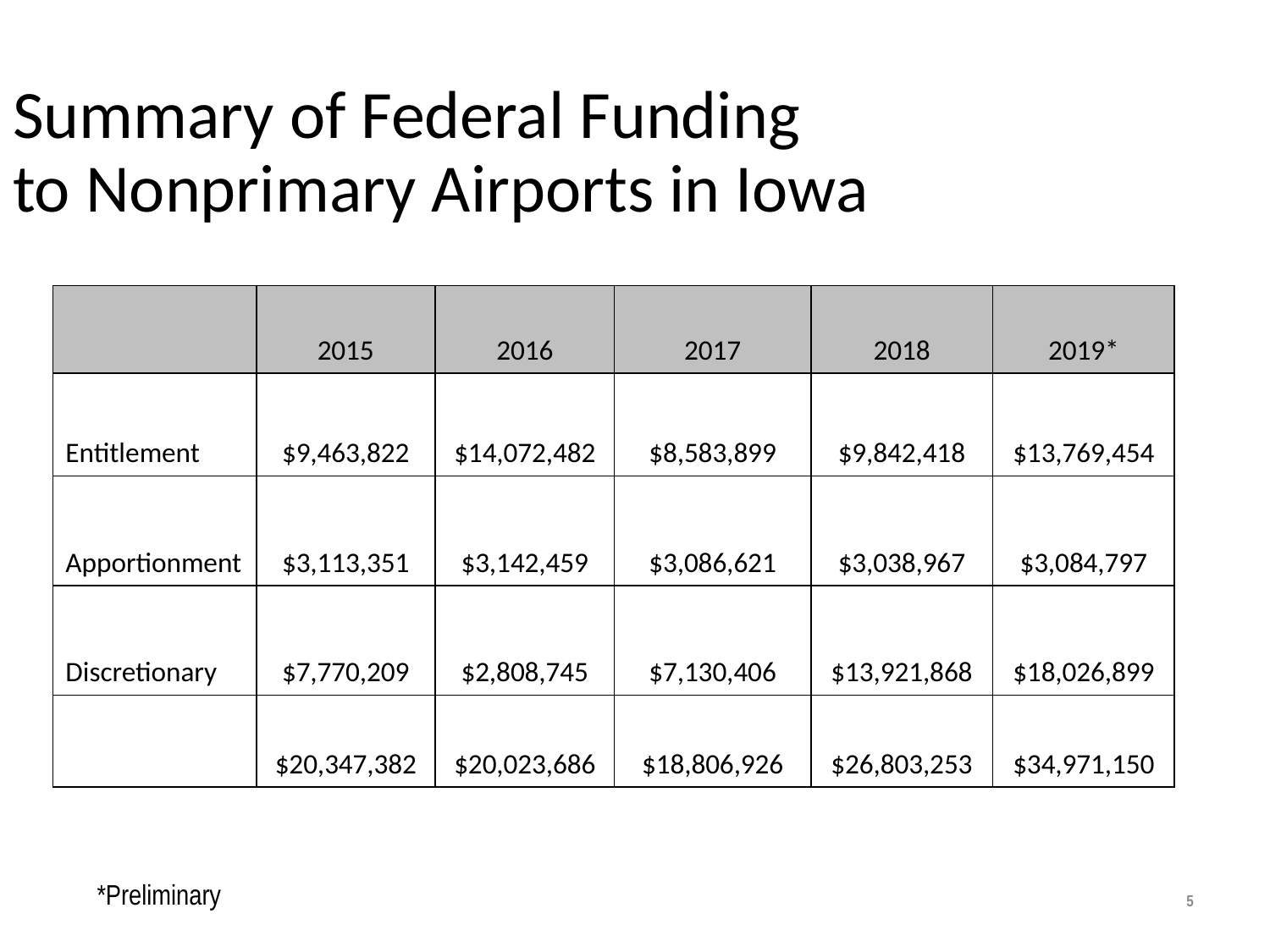

# Summary of Federal Funding to Nonprimary Airports in Iowa
|  | 2015 | 2016 | 2017 | 2018 | 2019\* |
| --- | --- | --- | --- | --- | --- |
| Entitlement | $9,463,822 | $14,072,482 | $8,583,899 | $9,842,418 | $13,769,454 |
| Apportionment | $3,113,351 | $3,142,459 | $3,086,621 | $3,038,967 | $3,084,797 |
| Discretionary | $7,770,209 | $2,808,745 | $7,130,406 | $13,921,868 | $18,026,899 |
|  | $20,347,382 | $20,023,686 | $18,806,926 | $26,803,253 | $34,971,150 |
5
*Preliminary